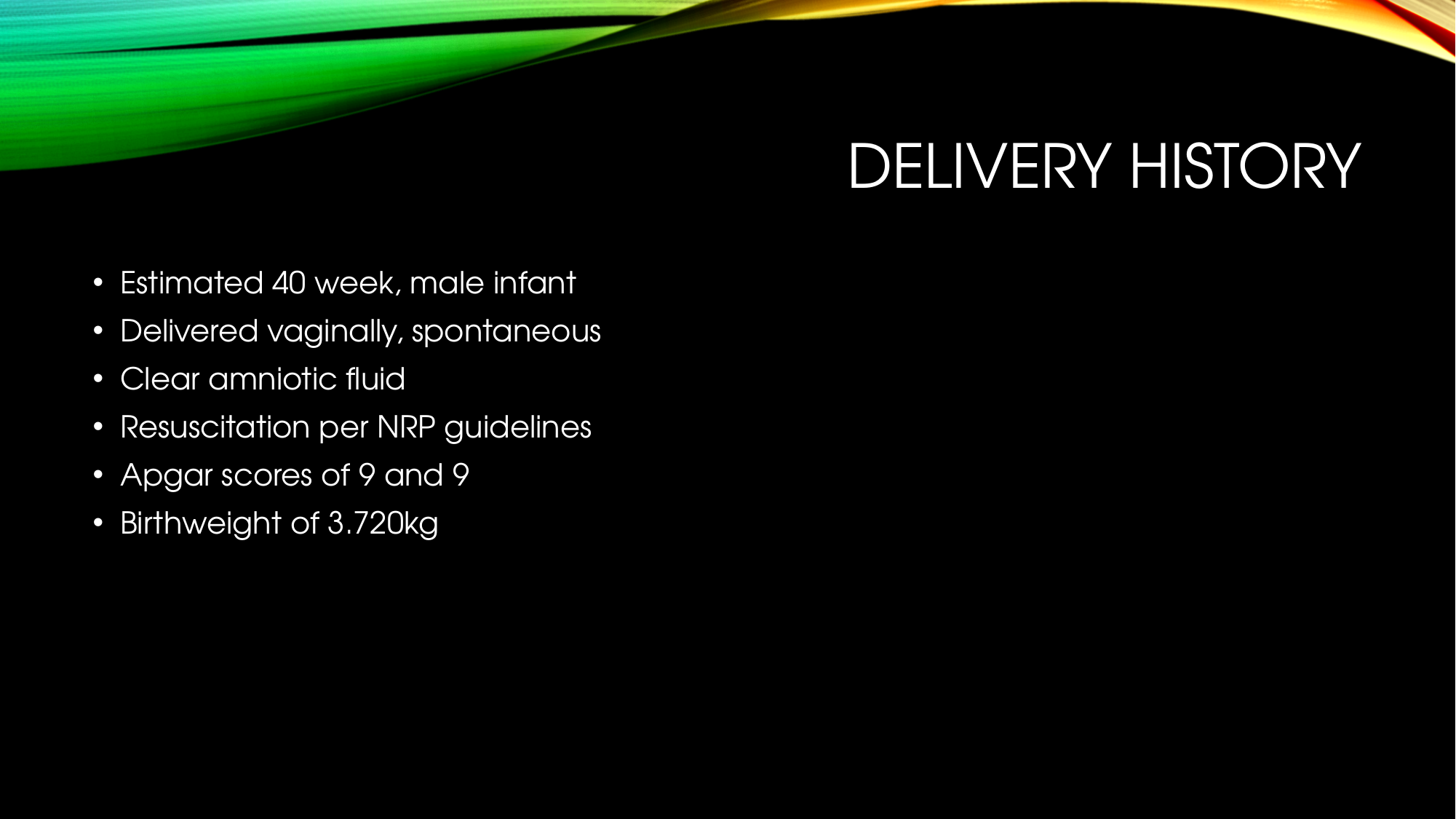

# Delivery History
Estimated 40 week, male infant
Delivered vaginally, spontaneous
Clear amniotic fluid
Resuscitation per NRP guidelines
Apgar scores of 9 and 9
Birthweight of 3.720kg